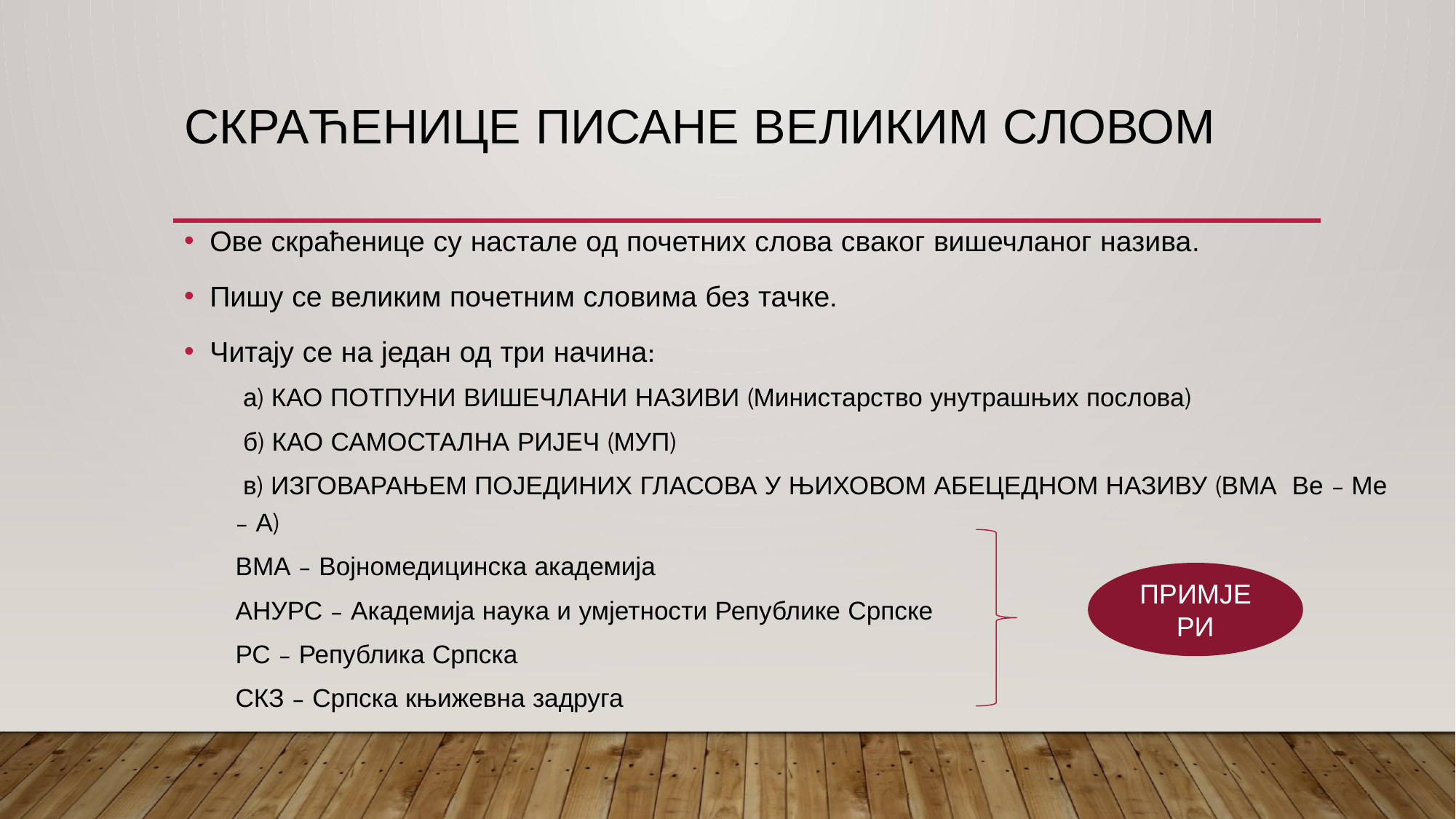

# СКРАЋЕНИЦЕ ПИСАНЕ ВЕЛИКИМ СЛОВОМ
Ове скраћенице су настале од почетних слова сваког вишечланог назива.
Пишу се великим почетним словима без тачке.
Читају се на један од три начина:
 а) КАО ПОТПУНИ ВИШЕЧЛАНИ НАЗИВИ (Министарство унутрашњих послова)
 б) КАО САМОСТАЛНА РИЈЕЧ (МУП)
 в) ИЗГОВАРАЊЕМ ПОЈЕДИНИХ ГЛАСОВА У ЊИХОВОМ АБЕЦЕДНОМ НАЗИВУ (ВМА  Ве – Ме – А)
ВМА – Војномедицинска академија
АНУРС – Академија наука и умјетности Републике Српске
РС – Република Српска
СКЗ – Српска књижевна задруга

ПРИМЈЕРИ